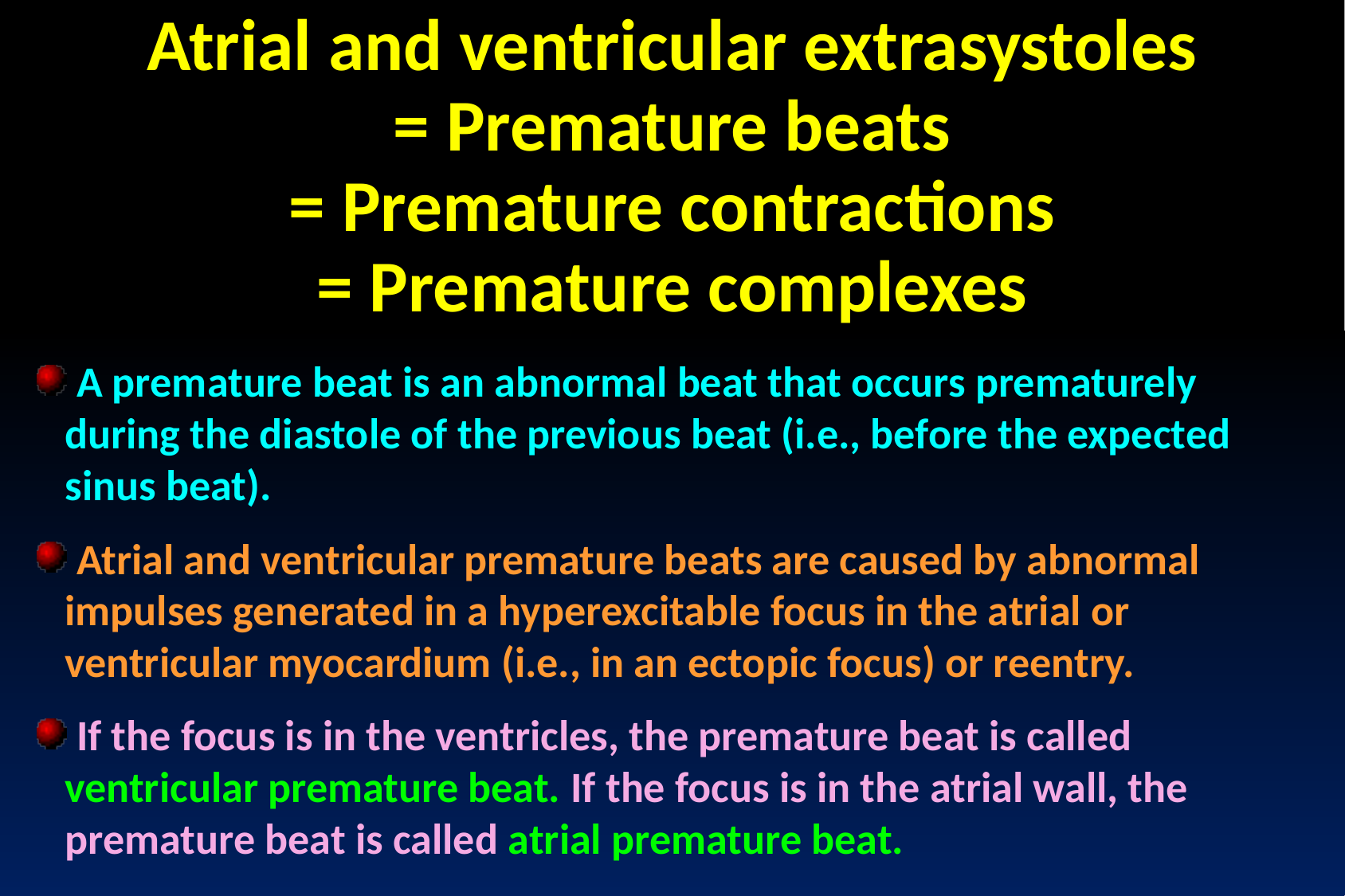

Atrial and ventricular extrasystoles
= Premature beats
= Premature contractions
= Premature complexes
 A premature beat is an abnormal beat that occurs prematurely during the diastole of the previous beat (i.e., before the expected sinus beat).
 Atrial and ventricular premature beats are caused by abnormal impulses generated in a hyperexcitable focus in the atrial or ventricular myocardium (i.e., in an ectopic focus) or reentry.
 If the focus is in the ventricles, the premature beat is called ventricular premature beat. If the focus is in the atrial wall, the premature beat is called atrial premature beat.